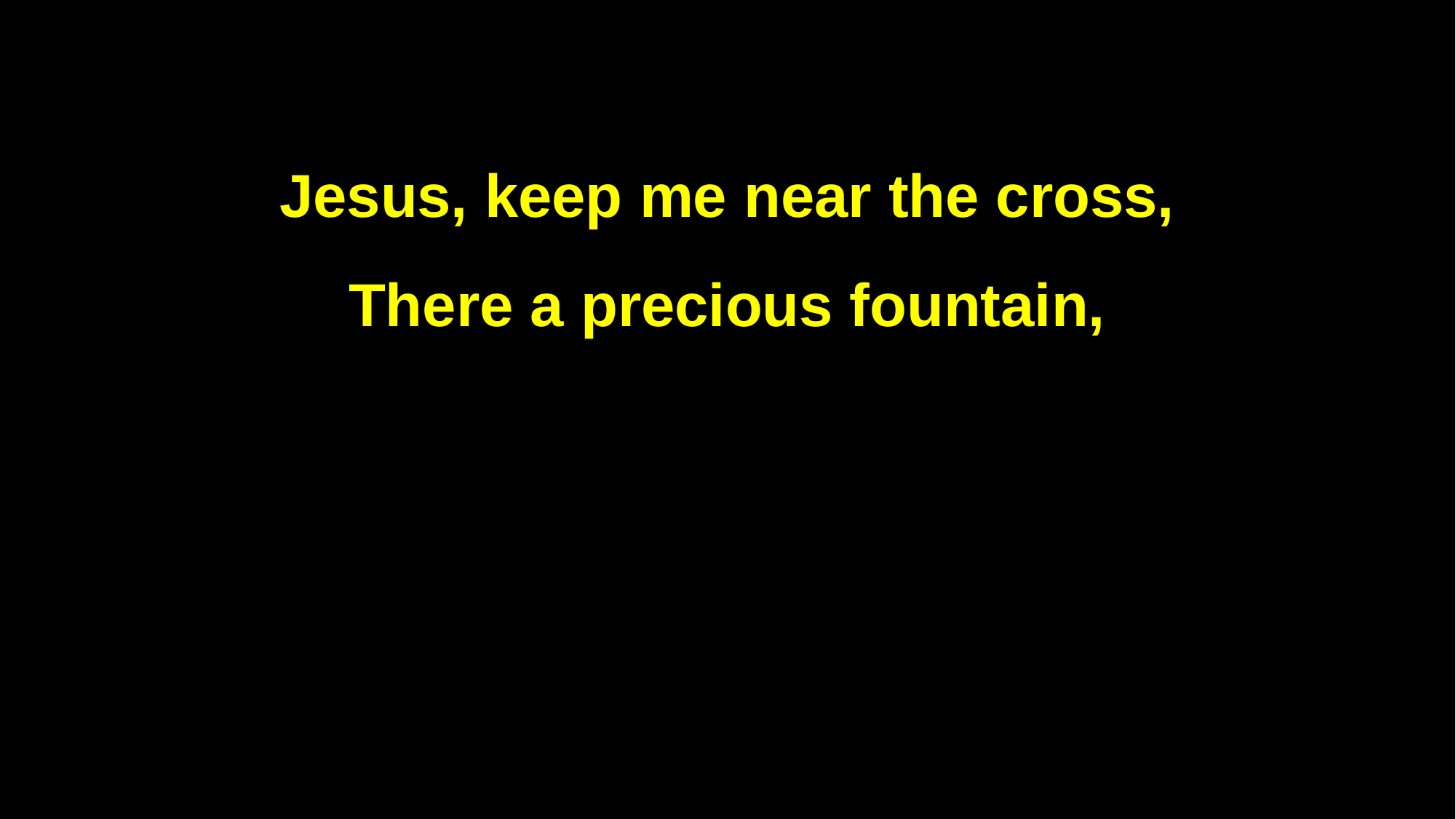

Jesus, keep me near the cross,
There a precious fountain,